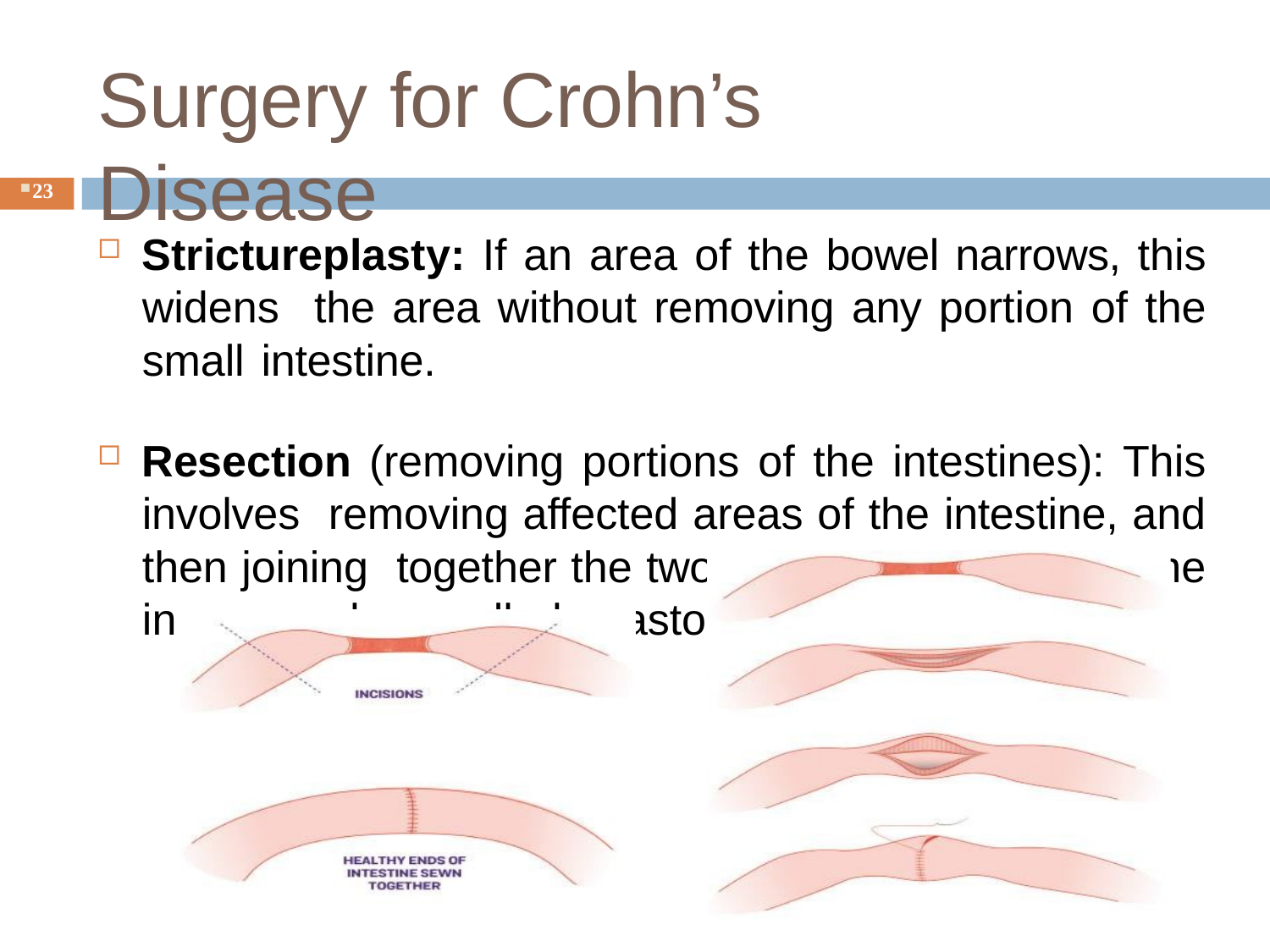

# Surgery for Crohn’s Disease
23
Strictureplasty: If an area of the bowel narrows, this widens  the area without removing any portion of the small intestine.

Resection (removing portions of the intestines): This involves  removing affected areas of the intestine, and then joining  together the two ends of healthy intestine in a procedure  called anastomosis.